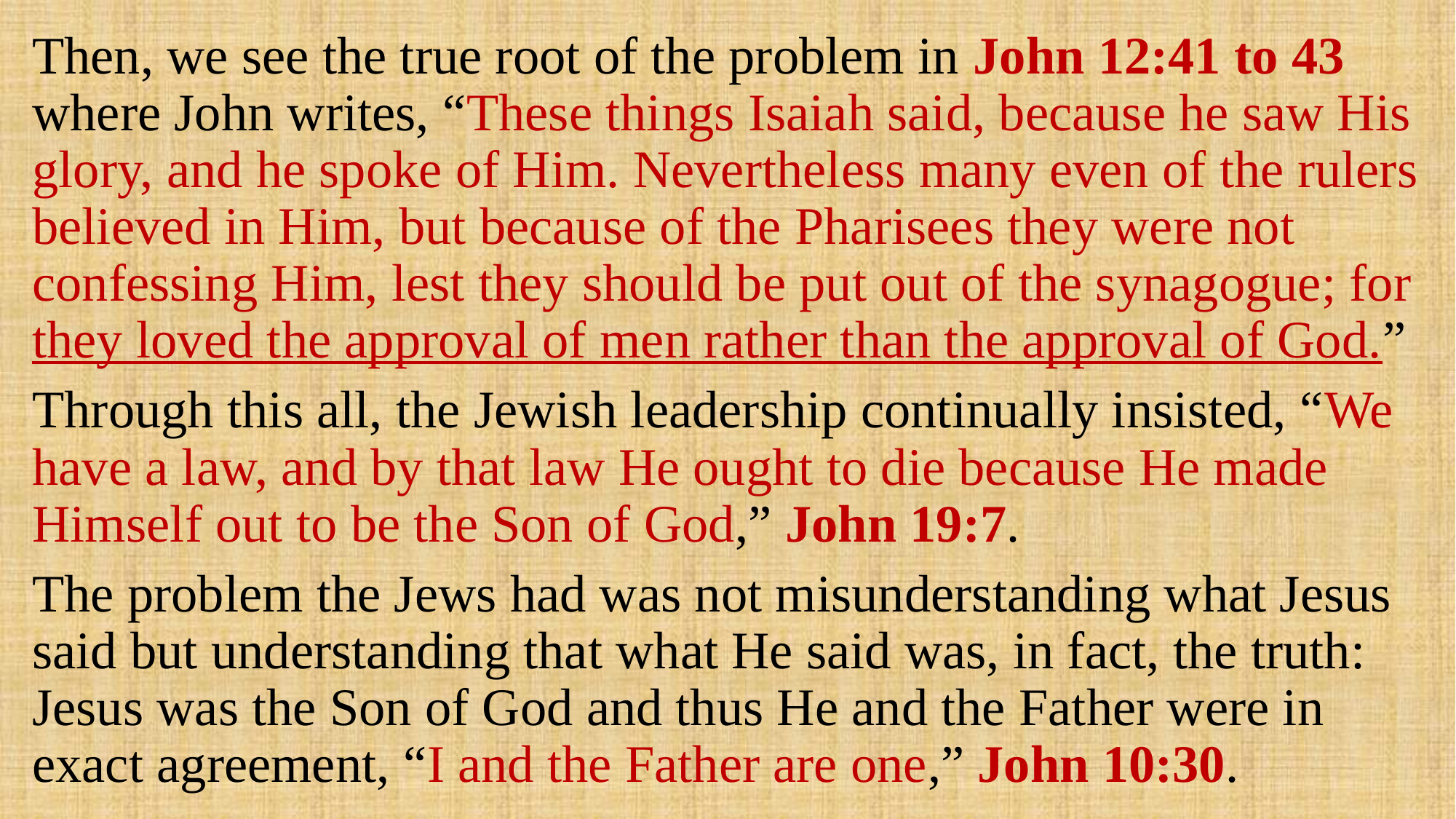

Then, we see the true root of the problem in John 12:41 to 43 where John writes, “These things Isaiah said, because he saw His glory, and he spoke of Him. Nevertheless many even of the rulers believed in Him, but because of the Pharisees they were not confessing Him, lest they should be put out of the synagogue; for they loved the approval of men rather than the approval of God.”
Through this all, the Jewish leadership continually insisted, “We have a law, and by that law He ought to die because He made Himself out to be the Son of God,” John 19:7.
The problem the Jews had was not misunderstanding what Jesus said but understanding that what He said was, in fact, the truth: Jesus was the Son of God and thus He and the Father were in exact agreement, “I and the Father are one,” John 10:30.